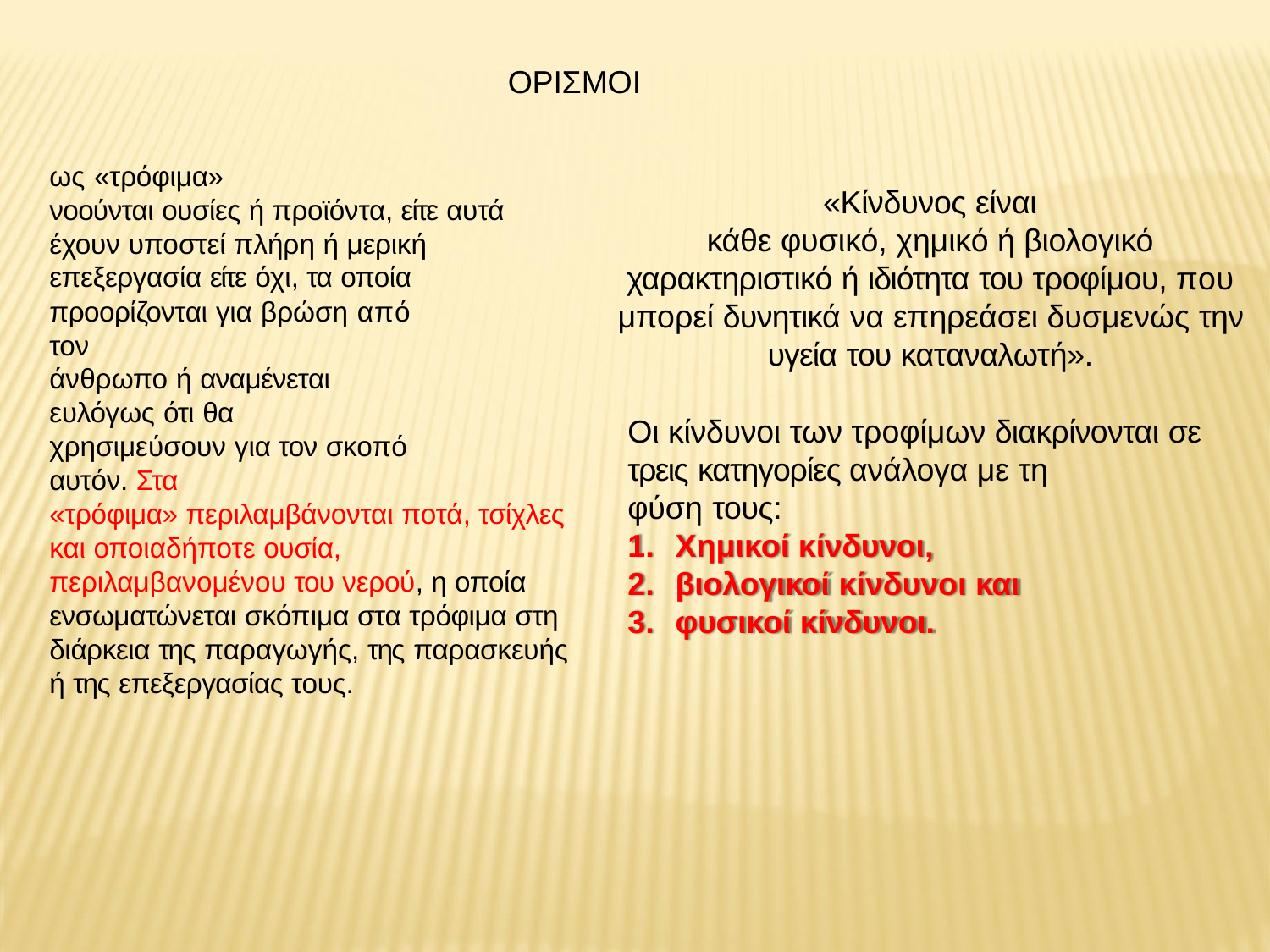

# ΟΡΙΣΜΟΙ
ως «τρόφιμα»
νοούνται ουσίες ή προϊόντα, είτε αυτά
έχουν υποστεί πλήρη ή μερική επεξεργασία είτε όχι, τα οποία
προορίζονται για βρώση από τον
άνθρωπο ή αναμένεται ευλόγως ότι θα
χρησιμεύσουν για τον σκοπό αυτόν. Στα
«τρόφιμα» περιλαμβάνονται ποτά, τσίχλες και οποιαδήποτε ουσία,
περιλαμβανομένου του νερού, η οποία ενσωματώνεται σκόπιμα στα τρόφιμα στη διάρκεια της παραγωγής, της παρασκευής ή της επεξεργασίας τους.
«Κίνδυνος είναι
κάθε φυσικό, χημικό ή βιολογικό
χαρακτηριστικό ή ιδιότητα του τροφίμου, που μπορεί δυνητικά να επηρεάσει δυσμενώς την υγεία του καταναλωτή».

Οι κίνδυνοι των τροφίμων διακρίνονται σε
τρεις κατηγορίες ανάλογα με τη
φύση τους:
Χημικοί κίνδυνοι,
βιολογικοί κίνδυνοι και
φυσικοί κίνδυνοι.